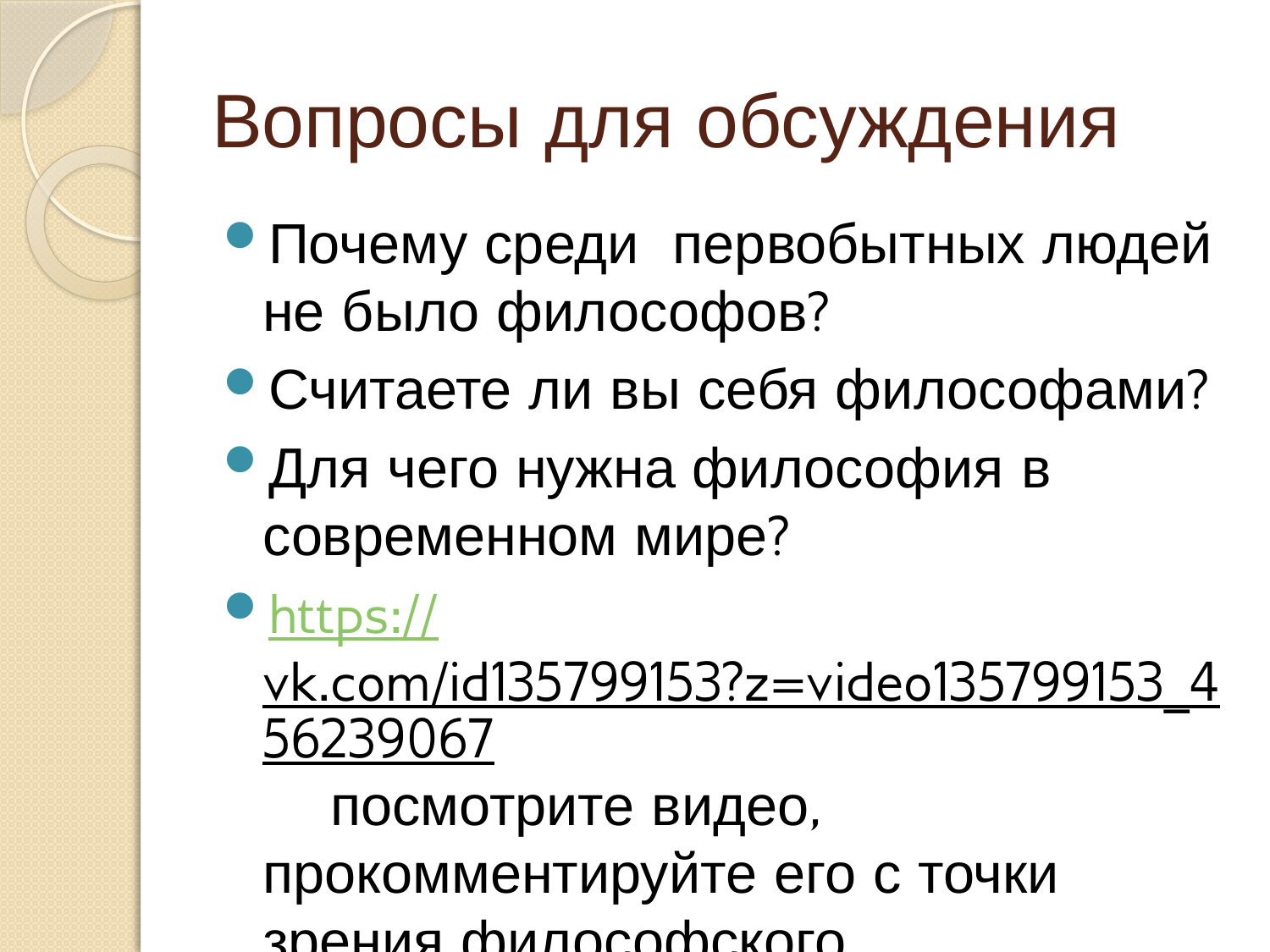

# Вопросы для обсуждения
Почему среди  первобытных людей не было философов?
Считаете ли вы себя философами?
Для чего нужна философия в современном мире?
https://vk.com/id135799153?z=video135799153_456239067    посмотрите видео, прокомментируйте его с точки зрения философского мировоззрения.